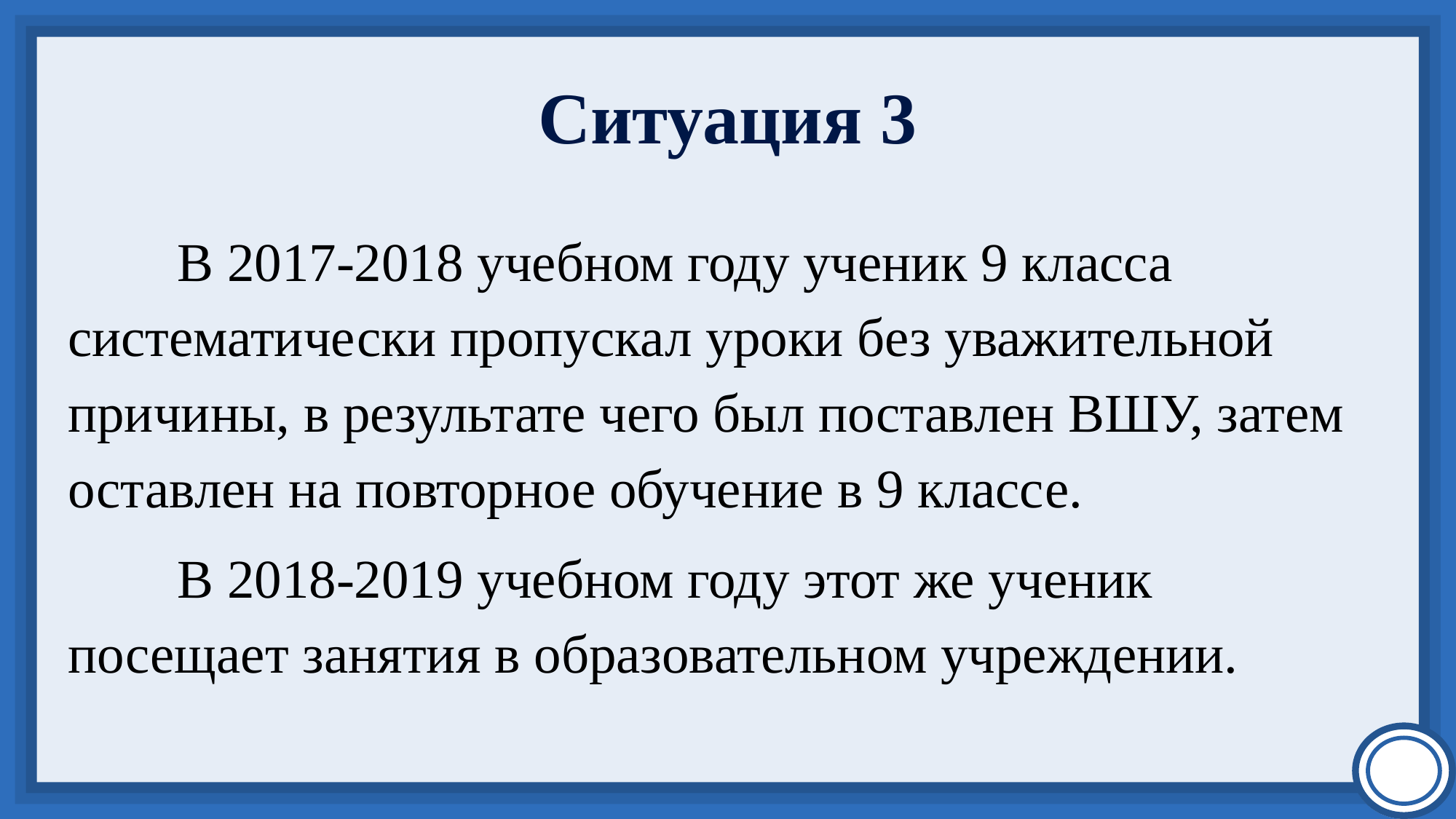

Ситуация 3
	В 2017-2018 учебном году ученик 9 класса систематически пропускал уроки без уважительной причины, в результате чего был поставлен ВШУ, затем оставлен на повторное обучение в 9 классе.
	В 2018-2019 учебном году этот же ученик посещает занятия в образовательном учреждении.